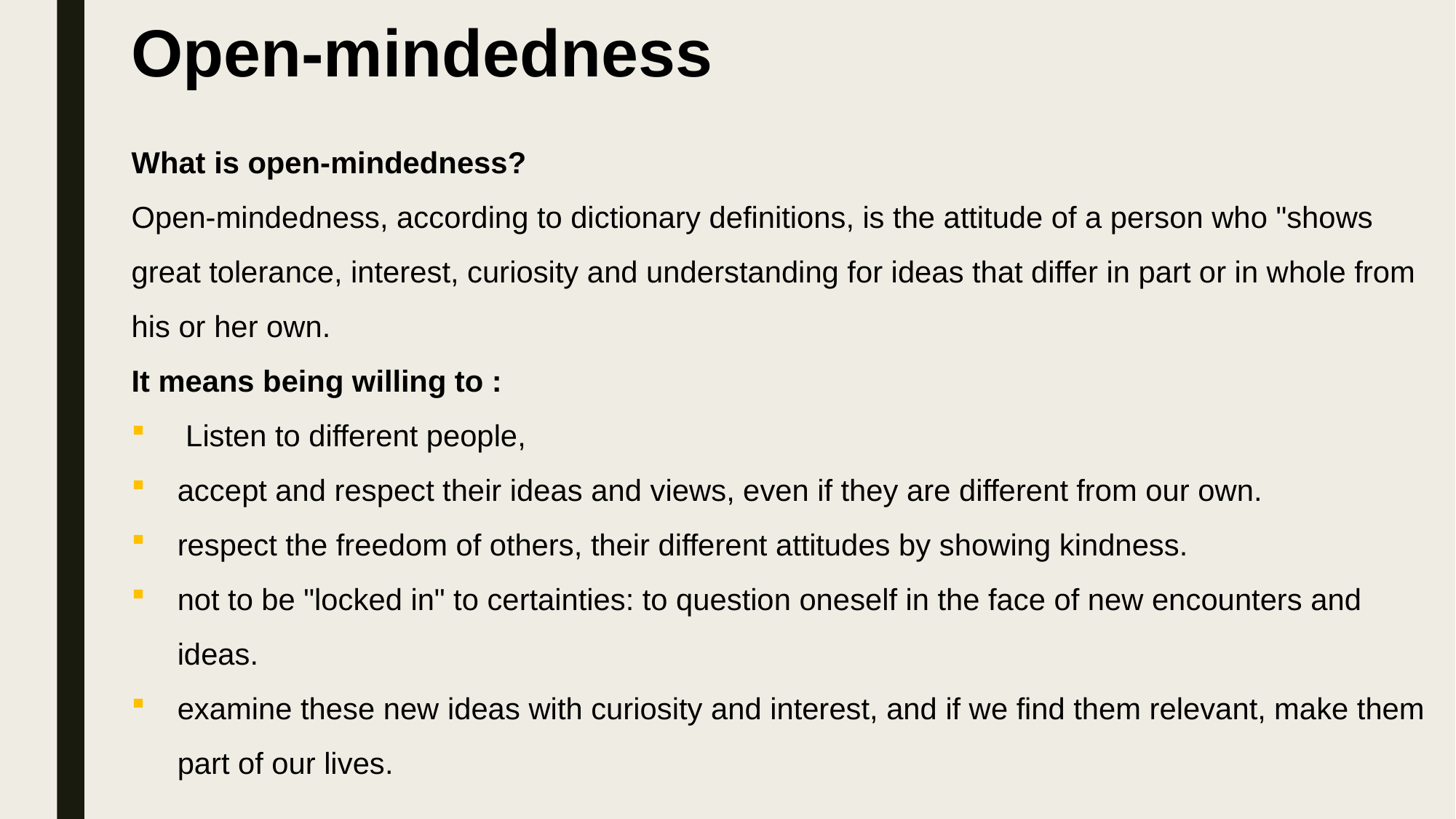

# Open-mindedness
What is open-mindedness?
Open-mindedness, according to dictionary definitions, is the attitude of a person who "shows great tolerance, interest, curiosity and understanding for ideas that differ in part or in whole from his or her own.
It means being willing to :
 Listen to different people,
accept and respect their ideas and views, even if they are different from our own.
respect the freedom of others, their different attitudes by showing kindness.
not to be "locked in" to certainties: to question oneself in the face of new encounters and ideas.
examine these new ideas with curiosity and interest, and if we find them relevant, make them part of our lives.